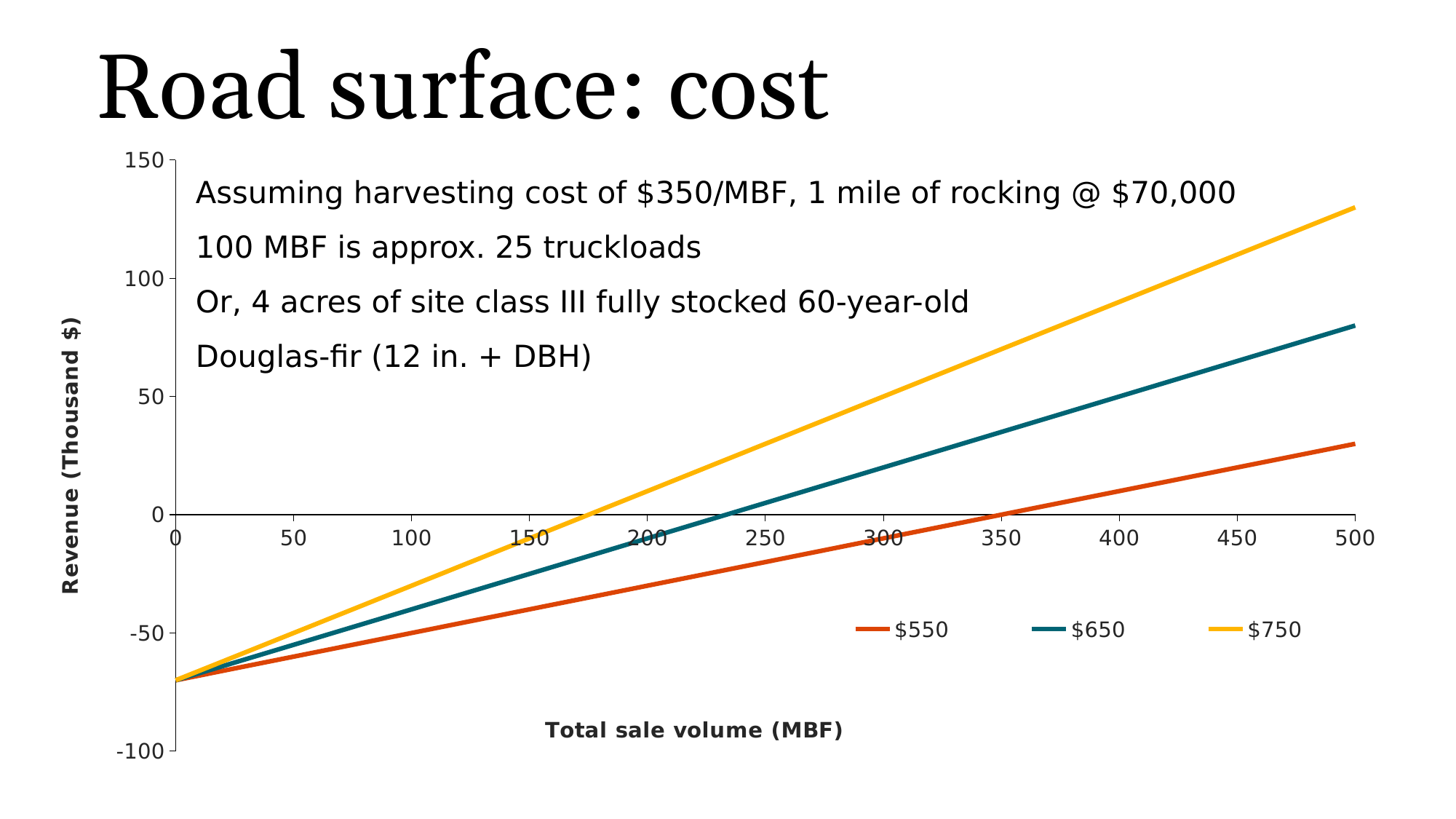

Road surface: cost

### Chart

| Category | $550  | $650  | $750  |
|---|---|---|---|
| 0 | -70.0 | -70.0 | -70.0 |
| 50 | -60.0 | -55.0 | -50.0 |
| 100 | -50.0 | -40.0 | -30.0 |
| 150 | -40.0 | -25.0 | -10.0 |
| 200 | -30.0 | -10.0 | 10.0 |
| 250 | -20.0 | 5.0 | 30.0 |
| 300 | -10.0 | 20.0 | 50.0 |
| 350 | 0.0 | 35.0 | 70.0 |
| 400 | 10.0 | 50.0 | 90.0 |
| 450 | 20.0 | 65.0 | 110.0 |
| 500 | 30.0 | 80.0 | 130.0 |
Assuming harvesting cost of $350/MBF, 1 mile of rocking @ $70,000
100 MBF is approx. 25 truckloads
Or, 4 acres of site class III fully stocked 60-year-old
Douglas-fir (12 in. + DBH)